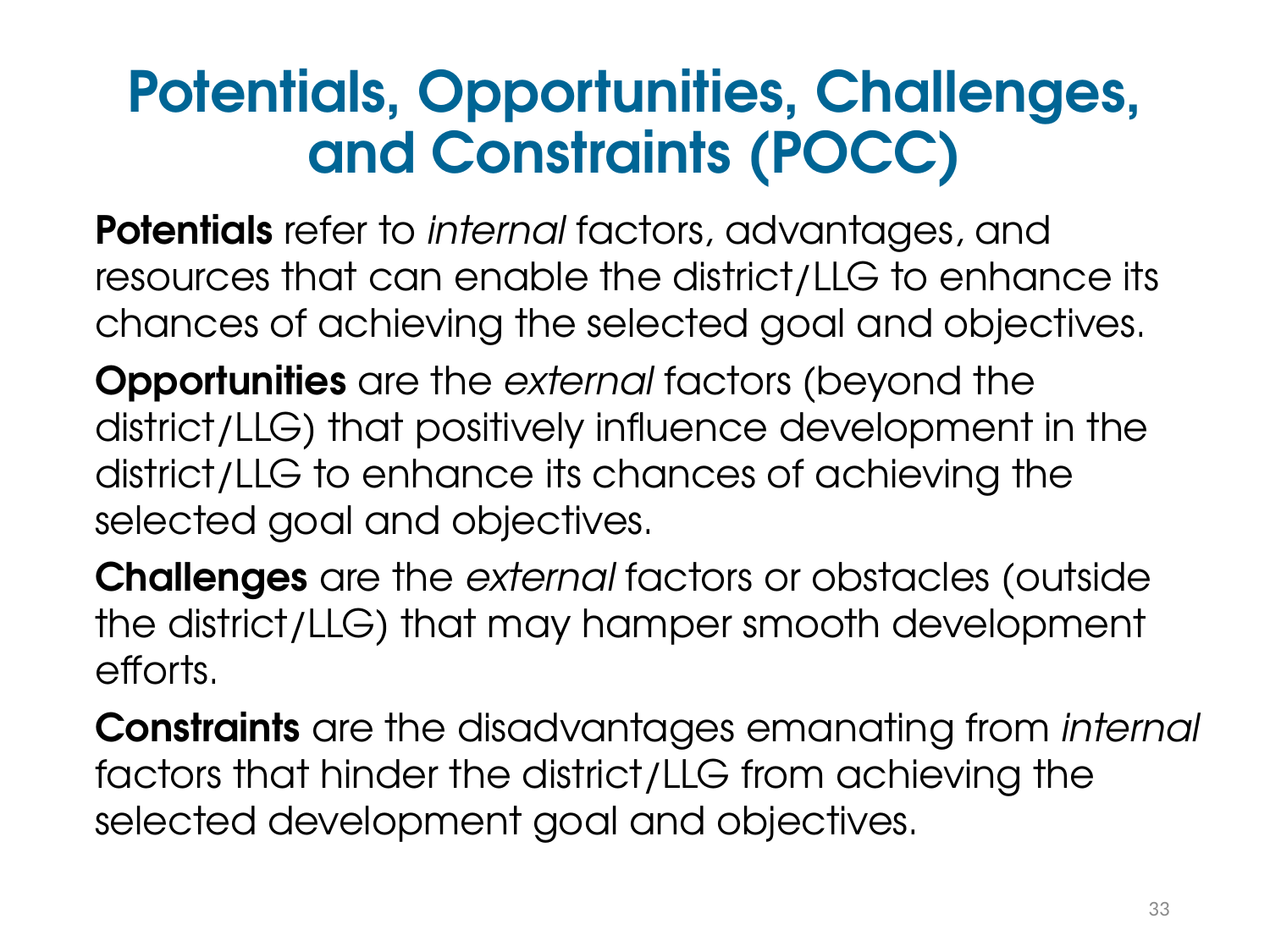

# Potentials, Opportunities, Challenges, and Constraints (POCC)
Potentials refer to internal factors, advantages, and resources that can enable the district/LLG to enhance its chances of achieving the selected goal and objectives.
Opportunities are the external factors (beyond the district/LLG) that positively influence development in the district/LLG to enhance its chances of achieving the selected goal and objectives.
Challenges are the external factors or obstacles (outside the district/LLG) that may hamper smooth development efforts.
Constraints are the disadvantages emanating from internal factors that hinder the district/LLG from achieving the selected development goal and objectives.
33